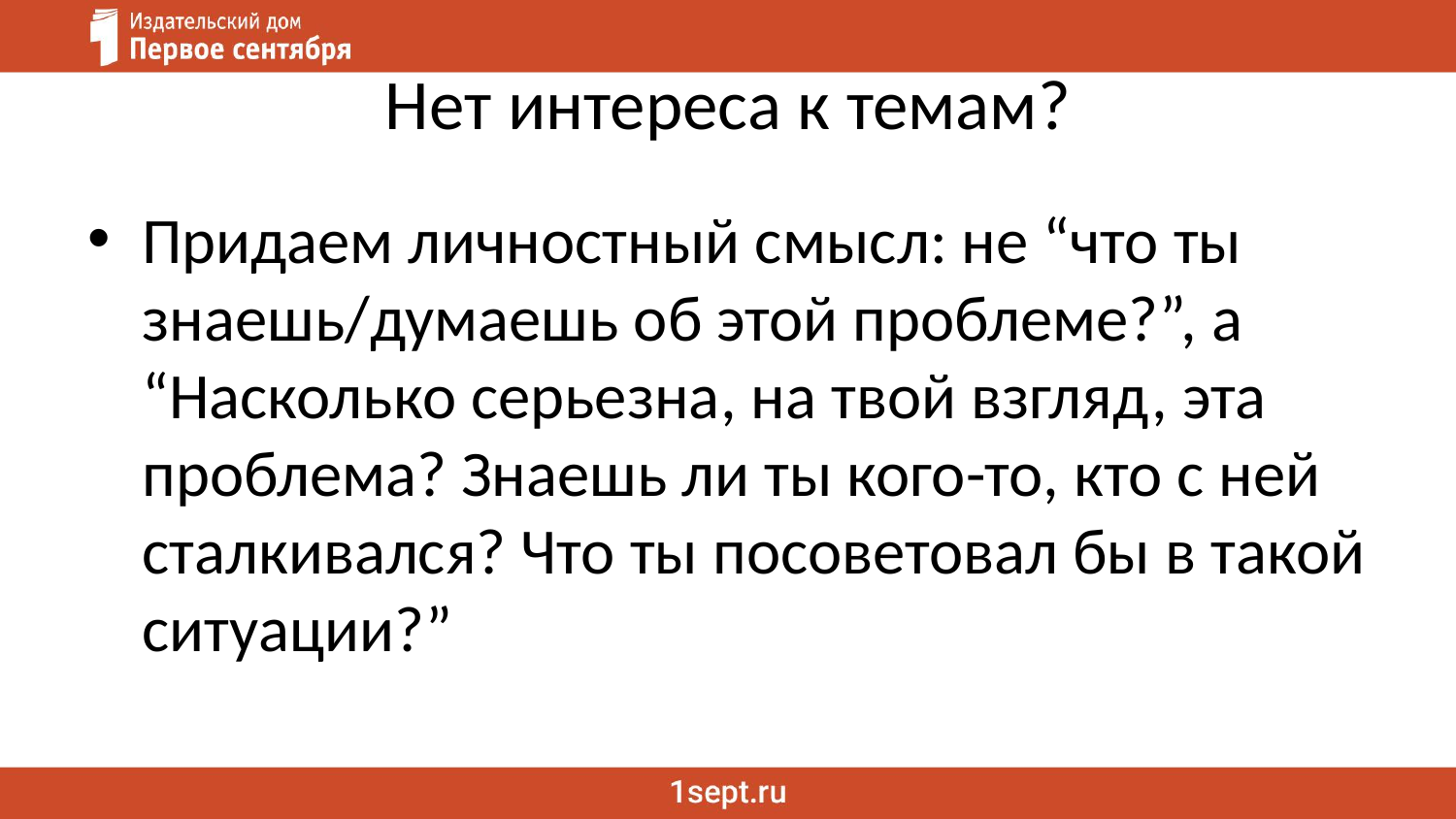

# Нет интереса к темам?
Придаем личностный смысл: не “что ты знаешь/думаешь об этой проблеме?”, а “Насколько серьезна, на твой взгляд, эта проблема? Знаешь ли ты кого-то, кто с ней сталкивался? Что ты посоветовал бы в такой ситуации?”